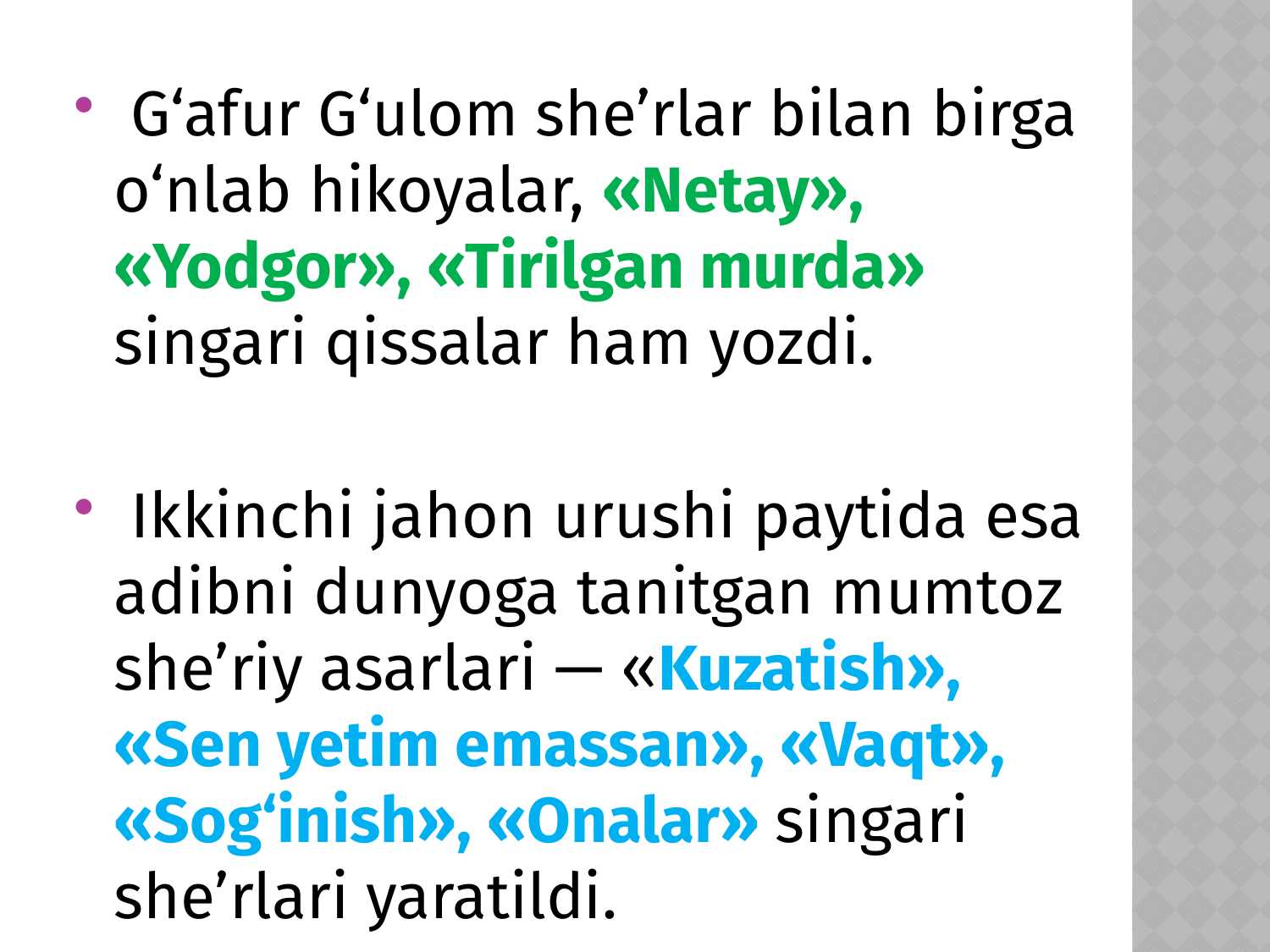

G‘afur G‘ulom she’rlar bilan birga o‘nlab hikoyalar, «Netay», «Yodgor», «Tirilgan murda» singari qissalar ham yozdi.

 Ikkinchi jahon urushi paytida esa adibni dunyoga tanitgan mumtoz she’riy asarlari — «Kuzatish», «Sen yetim emassan», «Vaqt», «Sog‘inish», «Onalar» singari she’rlari yaratildi.